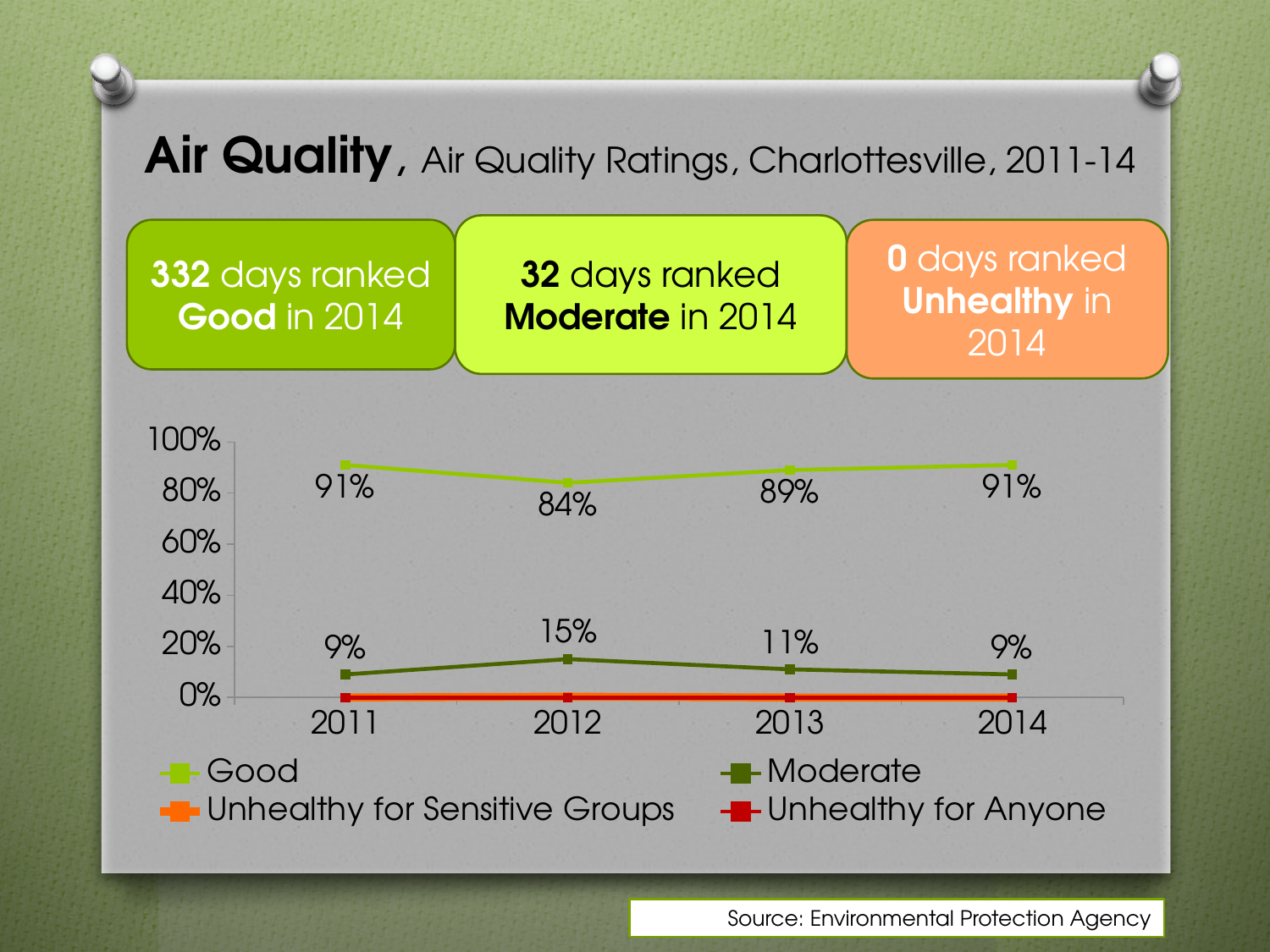

# Air Quality, Air Quality Ratings, Charlottesville, 2011-14
32 days ranked Moderate in 2014
332 days ranked Good in 2014
0 days ranked Unhealthy in 2014

### Chart

| Category | Good | Moderate | Unhealthy for Sensitive Groups | Unhealthy for Anyone |
|---|---|---|---|---|
| 2011 | 0.91 | 0.09 | 0.0 | 0.0 |
| 2012 | 0.84 | 0.15 | 0.003 | 0.0 |
| 2013 | 0.89 | 0.11 | 0.0 | 0.0 |
| 2014 | 0.91 | 0.09 | 0.0 | 0.0 |
Source: Environmental Protection Agency